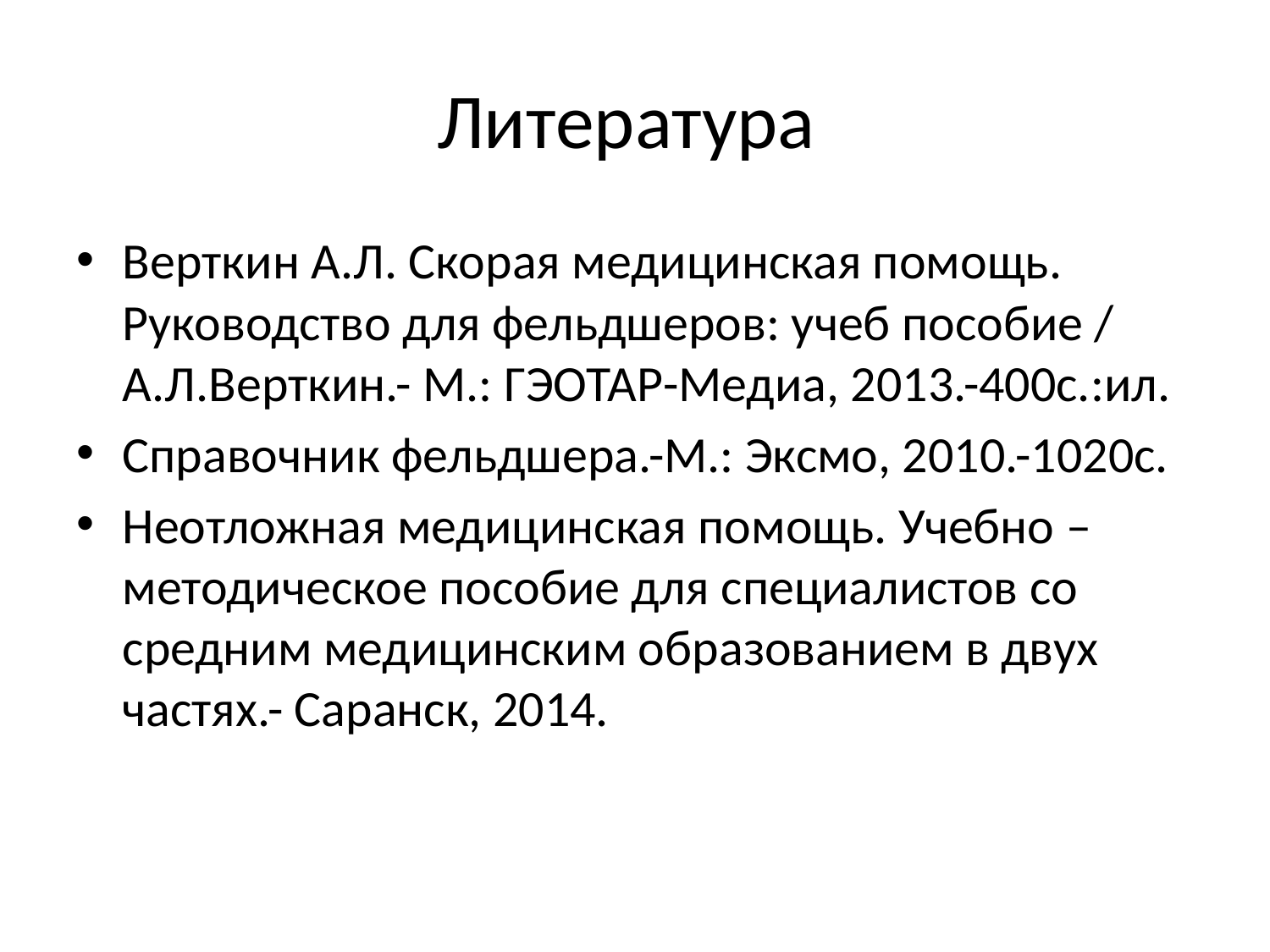

# Литература
Верткин А.Л. Скорая медицинская помощь. Руководство для фельдшеров: учеб пособие / А.Л.Верткин.- М.: ГЭОТАР-Медиа, 2013.-400с.:ил.
Справочник фельдшера.-М.: Эксмо, 2010.-1020с.
Неотложная медицинская помощь. Учебно – методическое пособие для специалистов со средним медицинским образованием в двух частях.- Саранск, 2014.